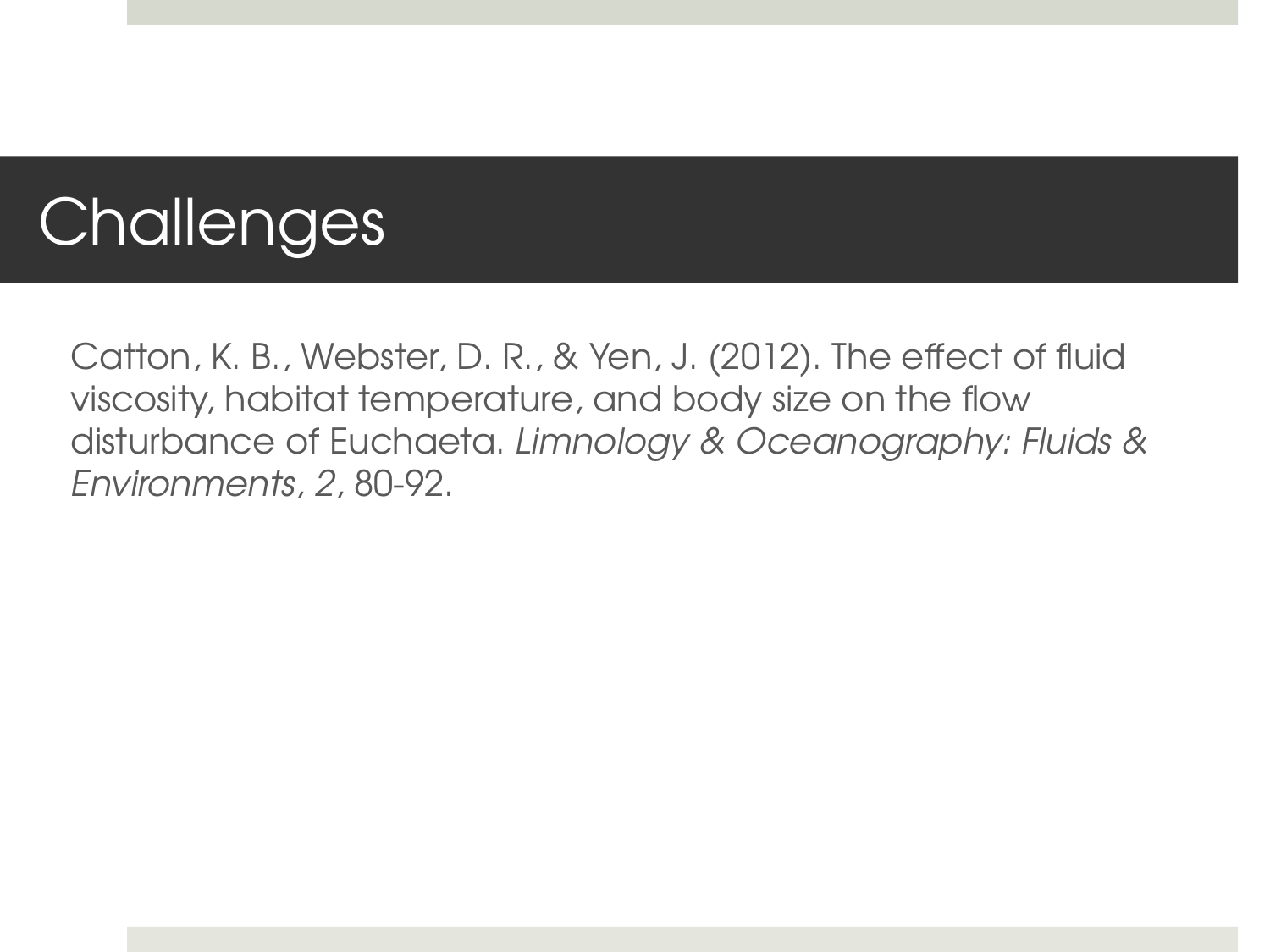

# Challenges
Catton, K. B., Webster, D. R., & Yen, J. (2012). The effect of fluid viscosity, habitat temperature, and body size on the flow disturbance of Euchaeta. Limnology & Oceanography: Fluids & Environments, 2, 80-92.